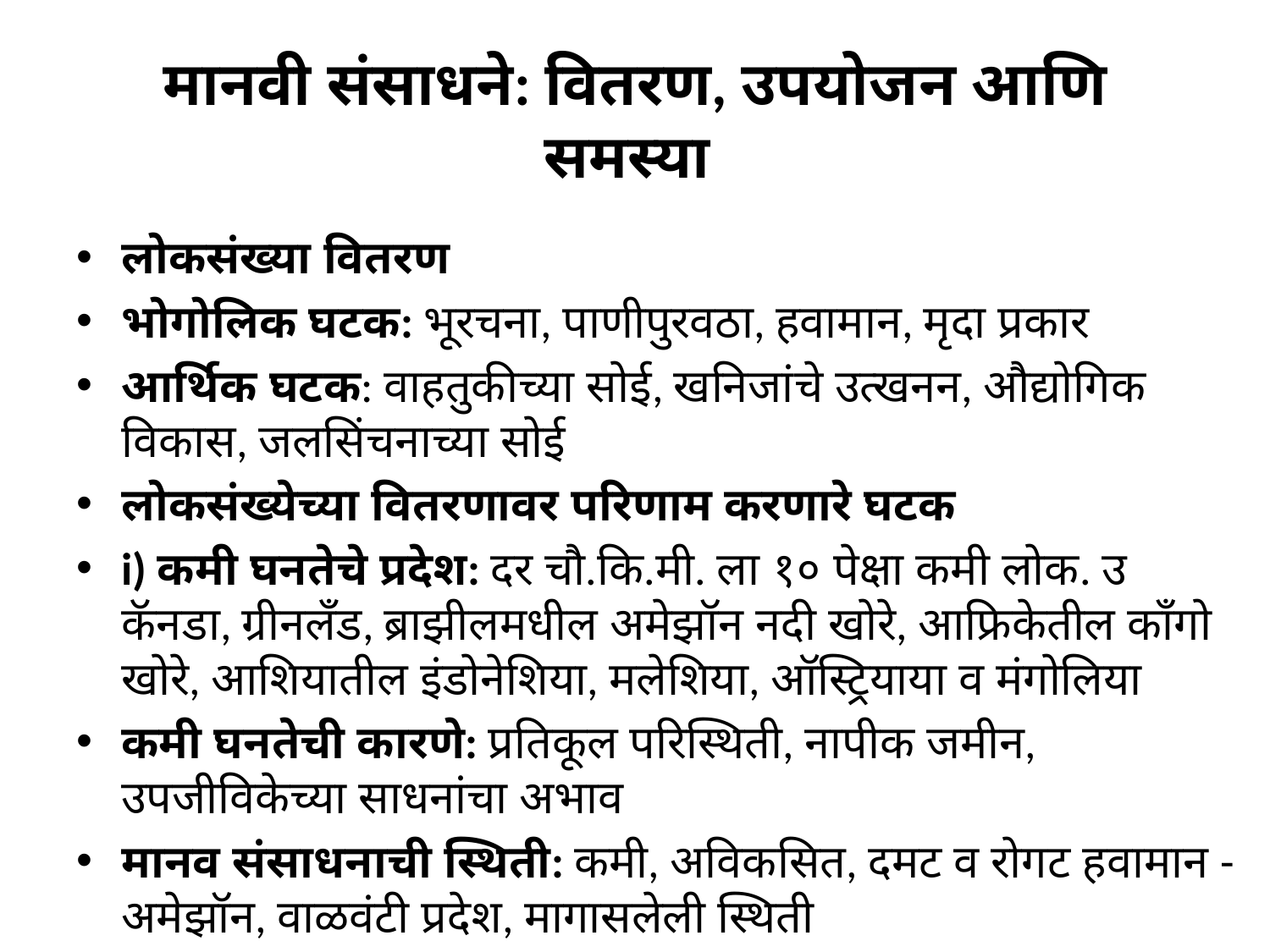

# मानवी संसाधने: वितरण, उपयोजन आणि समस्या
लोकसंख्या वितरण
भोगोलिक घटक: भूरचना, पाणीपुरवठा, हवामान, मृदा प्रकार
आर्थिक घटक: वाहतुकीच्या सोई, खनिजांचे उत्खनन, औद्योगिक विकास, जलसिंचनाच्या सोई
लोकसंख्येच्या वितरणावर परिणाम करणारे घटक
i) कमी घनतेचे प्रदेश: दर चौ.कि.मी. ला १० पेक्षा कमी लोक. उ कॅनडा, ग्रीनलँड, ब्राझीलमधील अमेझॉन नदी खोरे, आफ्रिकेतील कॉंगो खोरे, आशियातील इंडोनेशिया, मलेशिया, ऑस्ट्रियाया व मंगोलिया
कमी घनतेची कारणे: प्रतिकूल परिस्थिती, नापीक जमीन, उपजीविकेच्या साधनांचा अभाव
मानव संसाधनाची स्थिती: कमी, अविकसित, दमट व रोगट हवामान - अमेझॉन, वाळवंटी प्रदेश, मागासलेली स्थिती